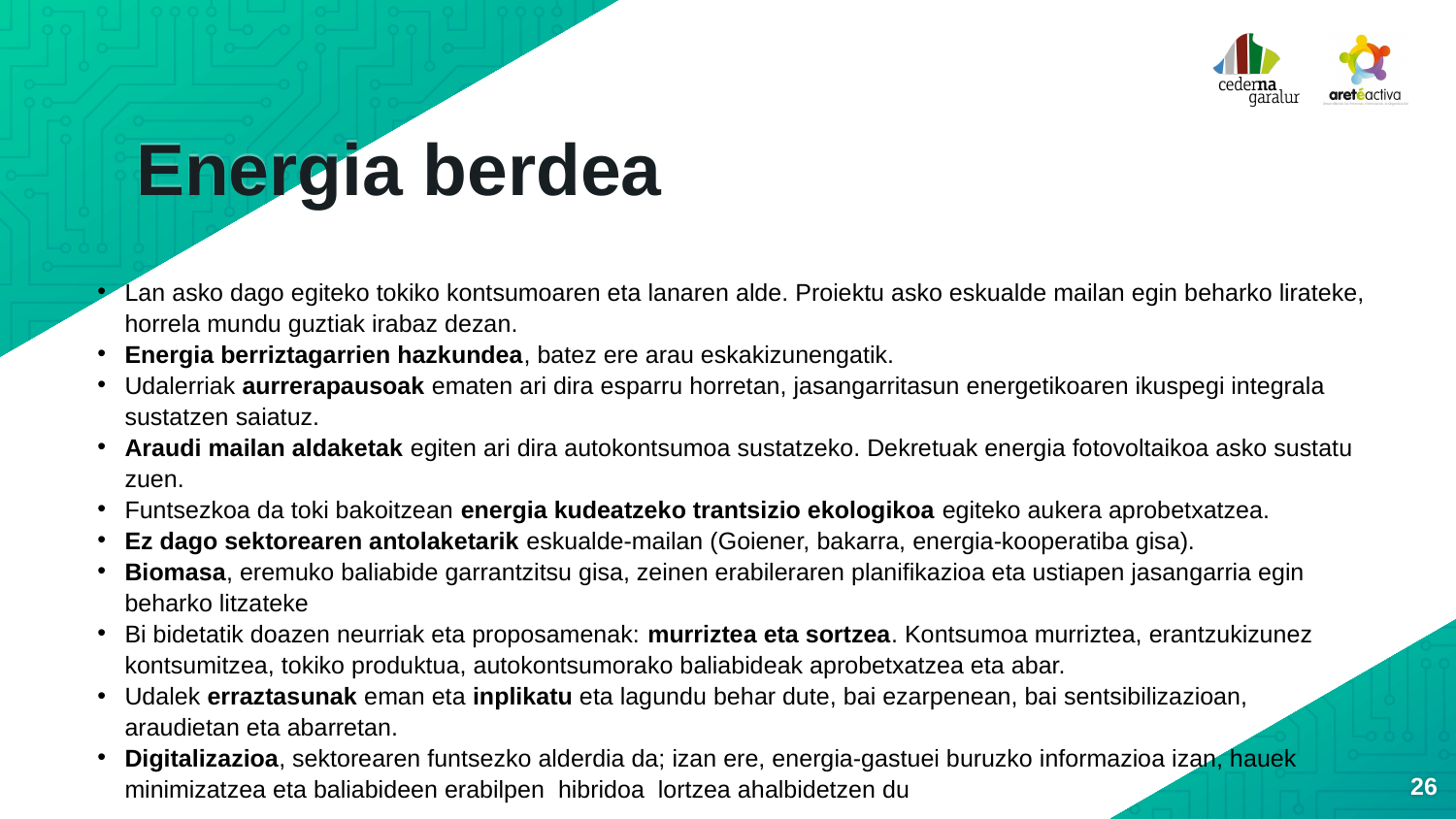

# Energia berdea
Lan asko dago egiteko tokiko kontsumoaren eta lanaren alde. Proiektu asko eskualde mailan egin beharko lirateke, horrela mundu guztiak irabaz dezan.
Energia berriztagarrien hazkundea, batez ere arau eskakizunengatik.
Udalerriak aurrerapausoak ematen ari dira esparru horretan, jasangarritasun energetikoaren ikuspegi integrala sustatzen saiatuz.
Araudi mailan aldaketak egiten ari dira autokontsumoa sustatzeko. Dekretuak energia fotovoltaikoa asko sustatu zuen.
Funtsezkoa da toki bakoitzean energia kudeatzeko trantsizio ekologikoa egiteko aukera aprobetxatzea.
Ez dago sektorearen antolaketarik eskualde-mailan (Goiener, bakarra, energia-kooperatiba gisa).
Biomasa, eremuko baliabide garrantzitsu gisa, zeinen erabileraren planifikazioa eta ustiapen jasangarria egin beharko litzateke
Bi bidetatik doazen neurriak eta proposamenak: murriztea eta sortzea. Kontsumoa murriztea, erantzukizunez kontsumitzea, tokiko produktua, autokontsumorako baliabideak aprobetxatzea eta abar.
Udalek erraztasunak eman eta inplikatu eta lagundu behar dute, bai ezarpenean, bai sentsibilizazioan, araudietan eta abarretan.
Digitalizazioa, sektorearen funtsezko alderdia da; izan ere, energia-gastuei buruzko informazioa izan, hauek minimizatzea eta baliabideen erabilpen  hibridoa  lortzea ahalbidetzen du
26